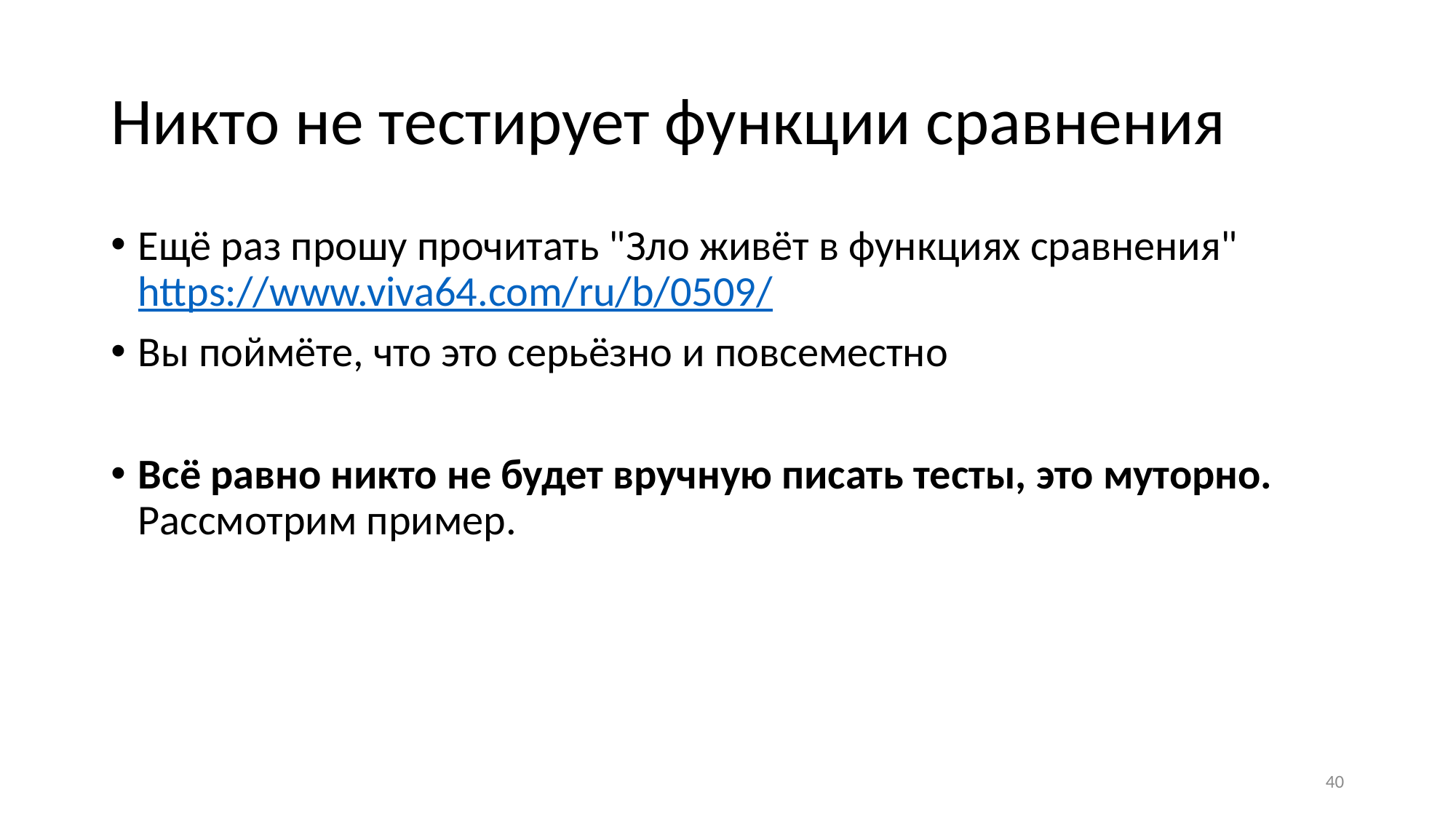

# Никто не тестирует функции сравнения
Ещё раз прошу прочитать "Зло живёт в функциях сравнения"
https://www.viva64.com/ru/b/0509/
Вы поймёте, что это серьёзно и повсеместно

Всё равно никто не будет вручную писать тесты, это муторно.
Рассмотрим пример.
40